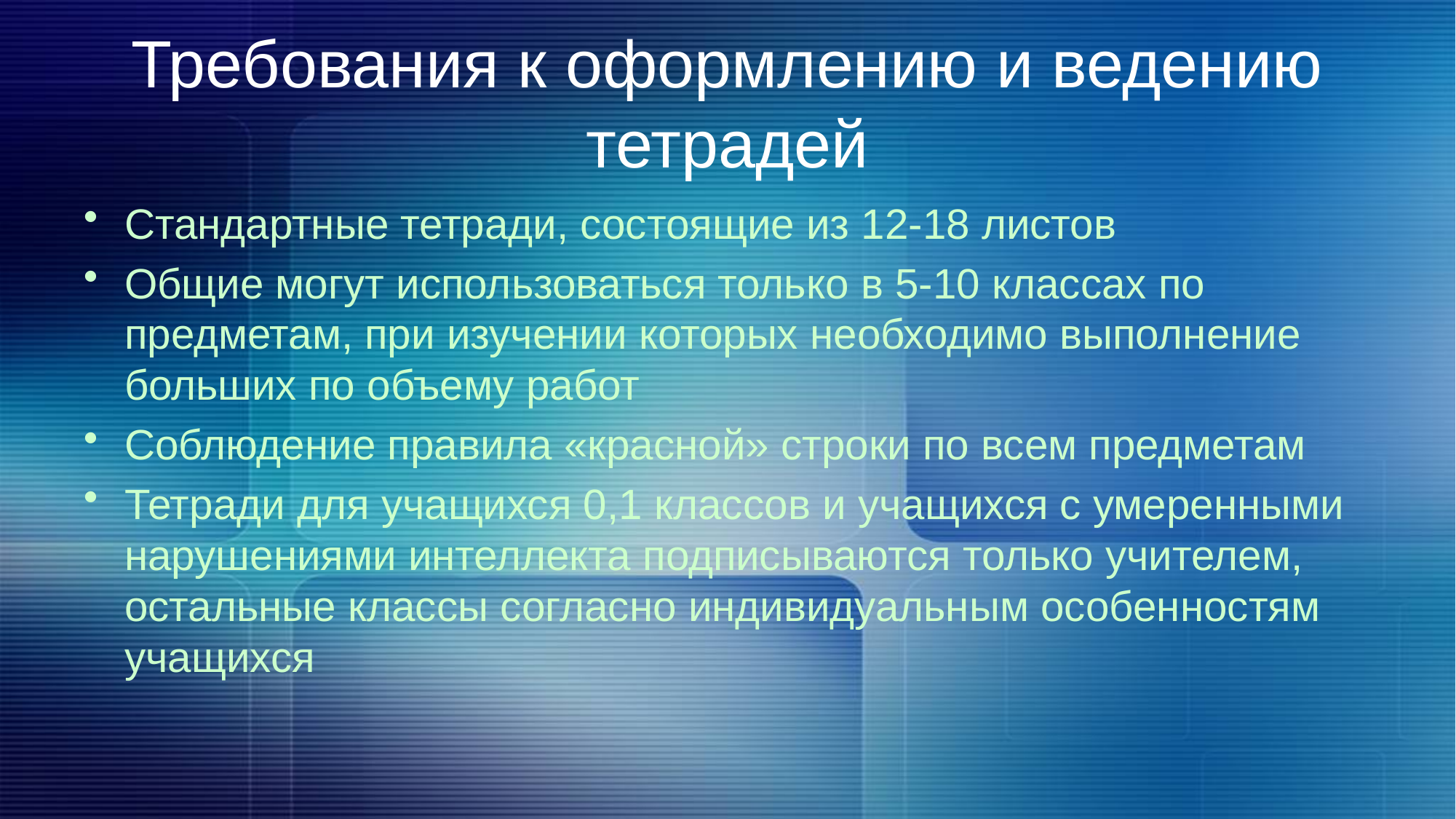

# Требования к оформлению и ведению тетрадей
Стандартные тетради, состоящие из 12-18 листов
Общие могут использоваться только в 5-10 классах по предметам, при изучении которых необходимо выполнение больших по объему работ
Соблюдение правила «красной» строки по всем предметам
Тетради для учащихся 0,1 классов и учащихся с умеренными нарушениями интеллекта подписываются только учителем, остальные классы согласно индивидуальным особенностям учащихся